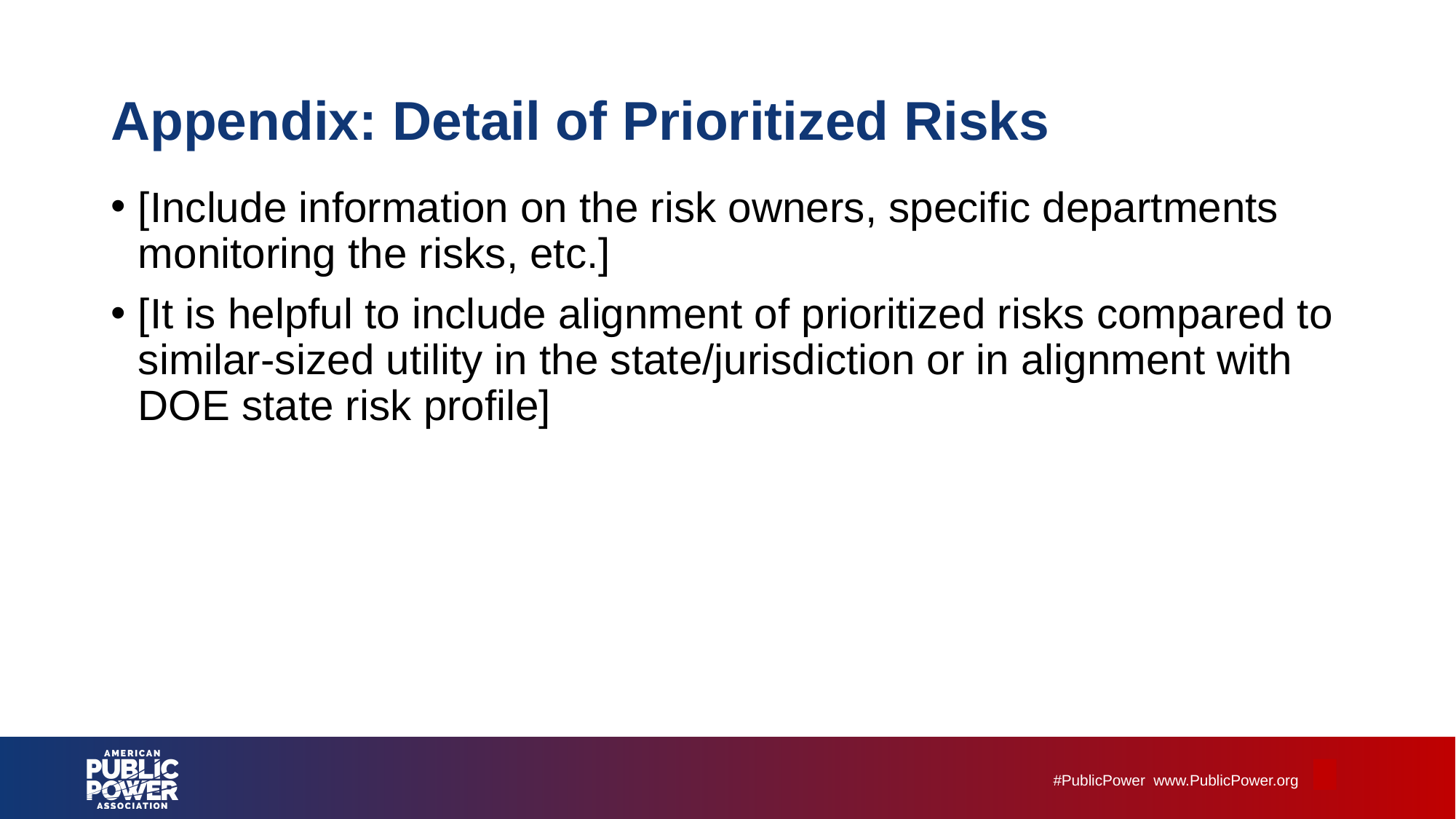

# Appendix: Detail of Prioritized Risks
[Include information on the risk owners, specific departments monitoring the risks, etc.]
[It is helpful to include alignment of prioritized risks compared to similar-sized utility in the state/jurisdiction or in alignment with DOE state risk profile]